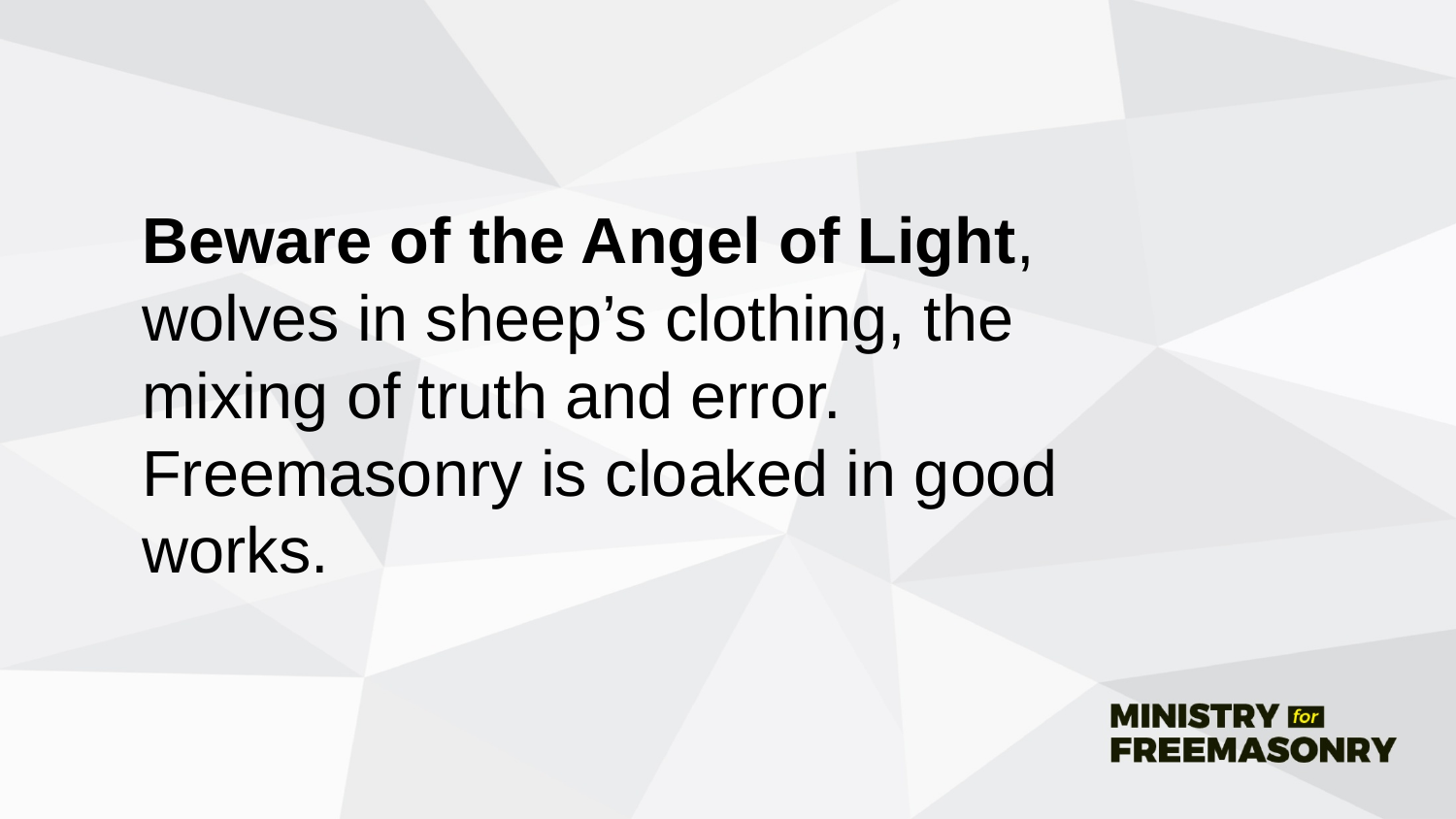

#
	Beware of the Angel of Light, wolves in sheep’s clothing, the mixing of truth and error.  Freemasonry is cloaked in good works.